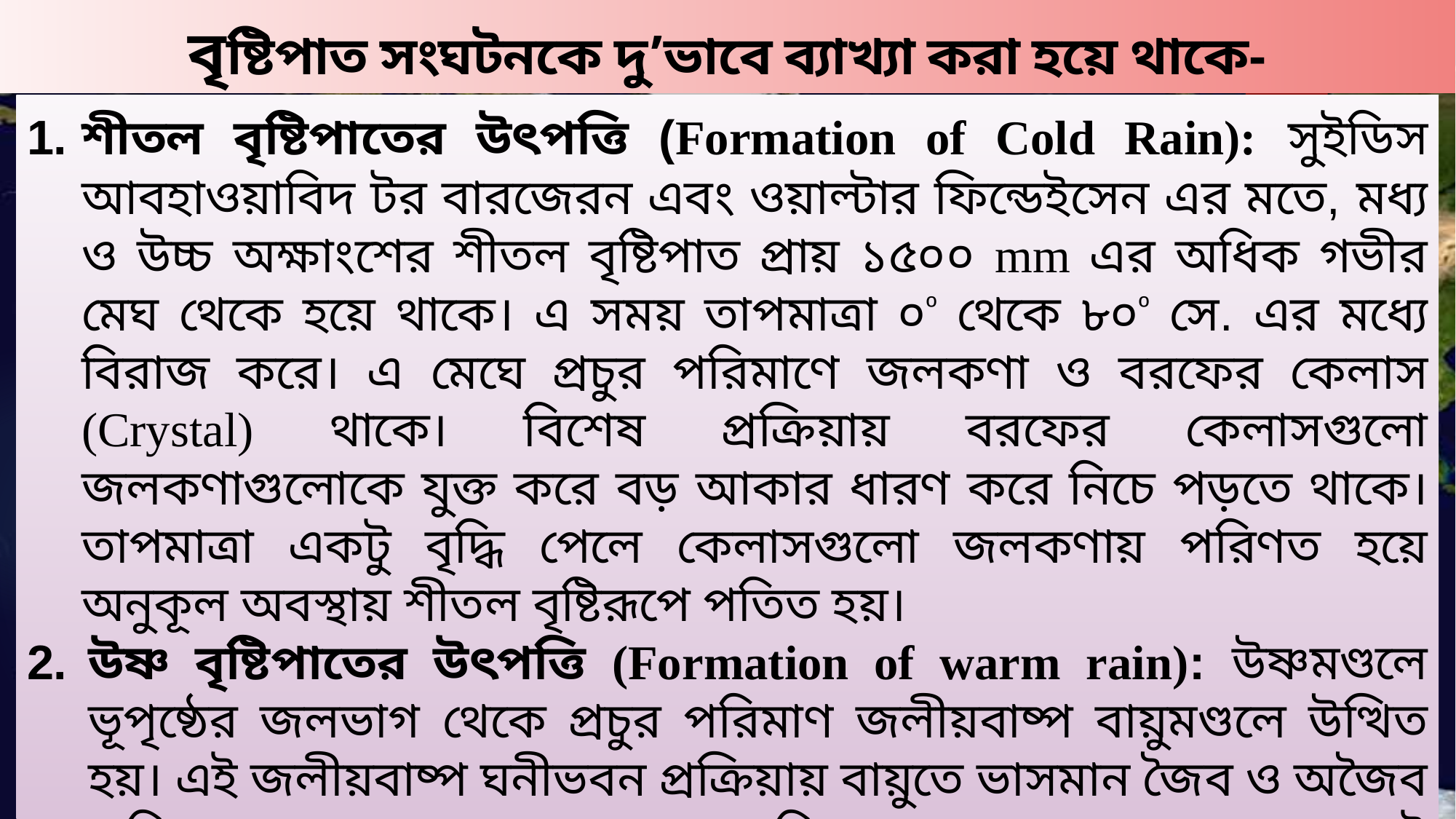

বৃষ্টিপাত সংঘটনকে দু’ভাবে ব্যাখ্যা করা হয়ে থাকে-
শীতল বৃষ্টিপাতের উৎপত্তি (Formation of Cold Rain): সুইডিস আবহাওয়াবিদ টর বারজেরন এবং ওয়াল্টার ফিন্ডেইসেন এর মতে, মধ্য ও উচ্চ অক্ষাংশের শীতল বৃষ্টিপাত প্রায় ১৫০০ mm এর অধিক গভীর মেঘ থেকে হয়ে থাকে। এ সময় তাপমাত্রা ০º থেকে ৮০º সে. এর মধ্যে বিরাজ করে। এ মেঘে প্রচুর পরিমাণে জলকণা ও বরফের কেলাস (Crystal) থাকে। বিশেষ প্রক্রিয়ায় বরফের কেলাসগুলো জলকণাগুলোকে যুক্ত করে বড় আকার ধারণ করে নিচে পড়তে থাকে। তাপমাত্রা একটু বৃদ্ধি পেলে কেলাসগুলো জলকণায় পরিণত হয়ে অনুকূল অবস্থায় শীতল বৃষ্টিরূপে পতিত হয়।
উষ্ণ বৃষ্টিপাতের উৎপত্তি (Formation of warm rain): উষ্ণমণ্ডলে ভূপৃষ্ঠের জলভাগ থেকে প্রচুর পরিমাণ জলীয়বাষ্প বায়ুমণ্ডলে উত্থিত হয়। এই জলীয়বাষ্প ঘনীভবন প্রক্রিয়ায় বায়ুতে ভাসমান জৈব ও অজৈব কণিকাকে আশ্রয় করে জলকণায় পরিণত হয়। পরে বড় আকারের এই জলকণাগুলো বাতাসে ভেসে থাকতে না পেরে মাধ্যাকর্ষণ শক্তির টানে বৃষ্টিরূপে নিচে পতিত হয়।